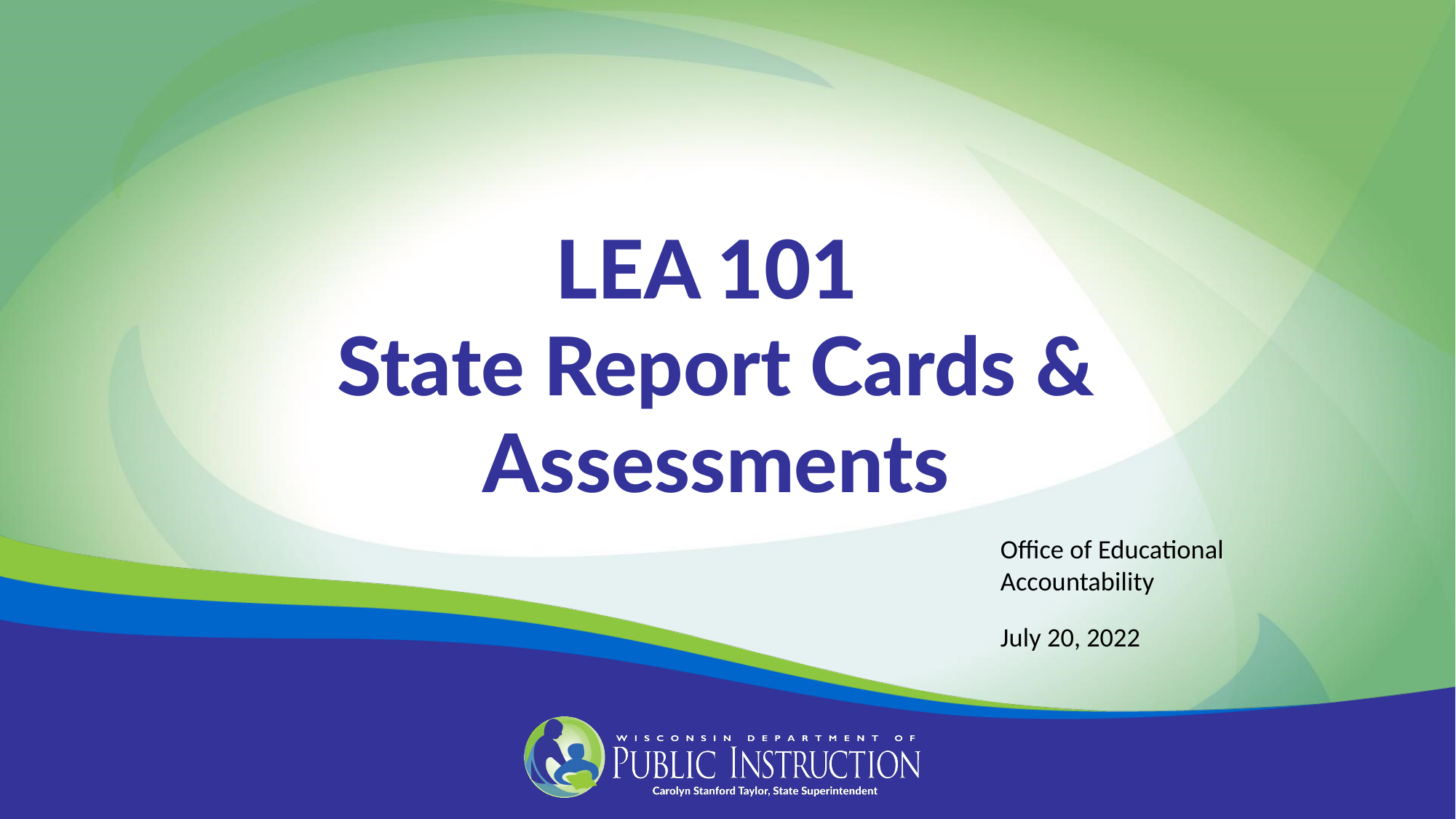

LEA 101
State Report Cards & Assessments
Office of Educational Accountability
July 20, 2022